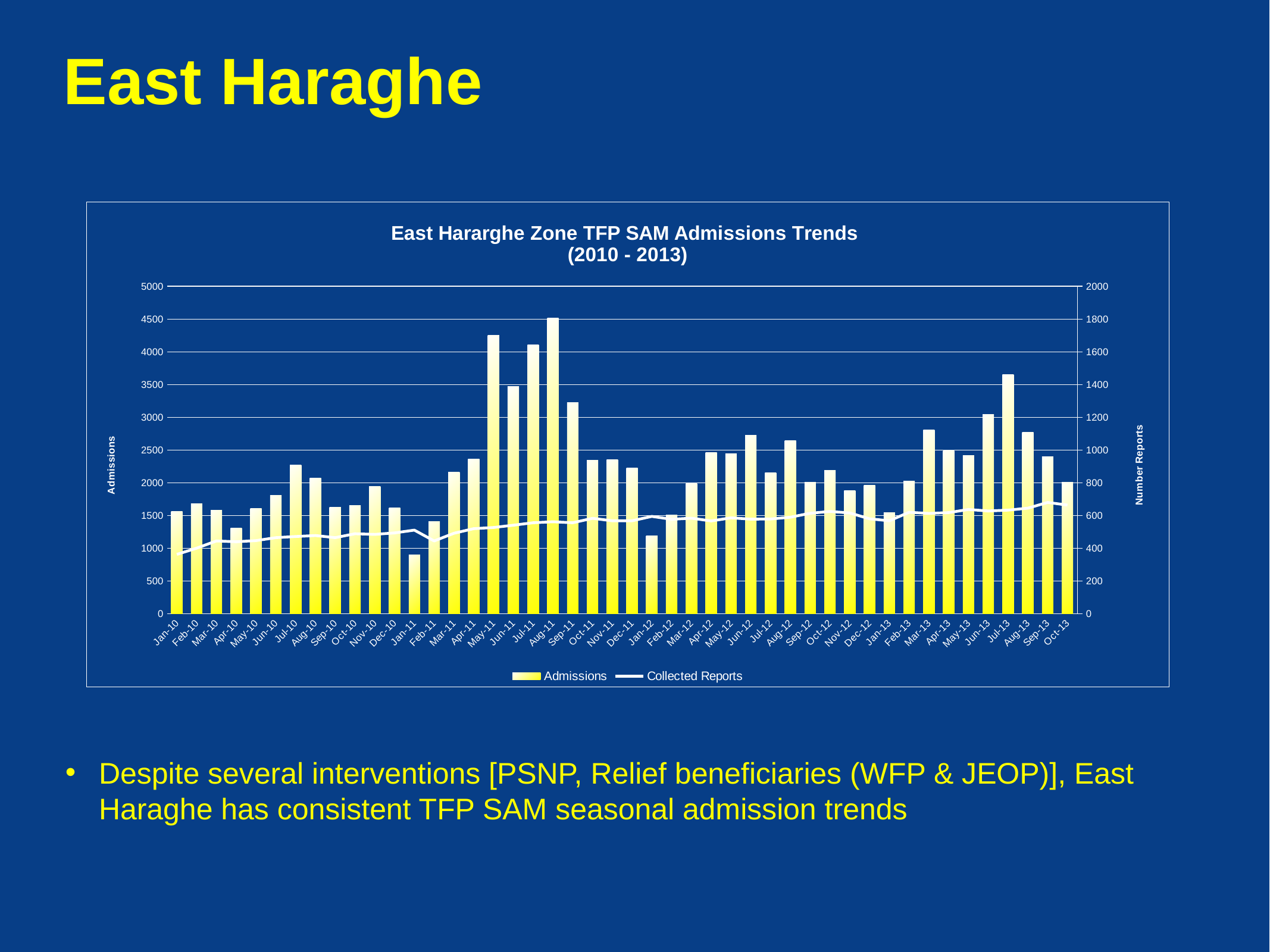

# East Haraghe

Despite several interventions [PSNP, Relief beneficiaries (WFP & JEOP)], East Haraghe has consistent TFP SAM seasonal admission trends

### Chart: East Hararghe Zone TFP SAM Admissions Trends
(2010 - 2013)

| Category | Admissions | Collected Reports |
|---|---|---|
| 40179 | 1566.0 | 363.0 |
| 40210 | 1677.0 | 401.0 |
| 40238 | 1581.0 | 445.0 |
| 40269 | 1305.0 | 440.0 |
| 40299 | 1612.0 | 447.0 |
| 40330 | 1806.0 | 465.0 |
| 40360 | 2272.0 | 472.0 |
| 40391 | 2075.0 | 478.0 |
| 40422 | 1626.0 | 465.0 |
| 40452 | 1657.0 | 489.0 |
| 40483 | 1947.0 | 485.0 |
| 40513 | 1622.0 | 494.0 |
| 40544 | 904.0 | 511.0 |
| 40575 | 1411.0 | 445.0 |
| 40603 | 2161.0 | 492.0 |
| 40634 | 2360.0 | 520.0 |
| 40664 | 4251.0 | 527.0 |
| 40695 | 3472.0 | 541.0 |
| 40725 | 4103.0 | 556.0 |
| 40756 | 4515.0 | 562.0 |
| 40787 | 3229.0 | 556.0 |
| 40817 | 2342.0 | 583.0 |
| 40848 | 2354.0 | 568.0 |
| 40878 | 2222.0 | 568.0 |
| 40909 | 1193.0 | 595.0 |
| 40940 | 1511.0 | 577.0 |
| 40969 | 1991.0 | 584.0 |
| 41000 | 2460.0 | 567.0 |
| 41030 | 2448.0 | 586.0 |
| 41061 | 2725.0 | 578.0 |
| 41091 | 2158.0 | 579.0 |
| 41122 | 2649.0 | 590.0 |
| 41153 | 2011.0 | 614.0 |
| 41183 | 2191.0 | 625.0 |
| 41214 | 1881.0 | 616.0 |
| 41244 | 1960.0 | 580.0 |
| 41275 | 1545.0 | 568.0 |
| 41306 | 2025.0 | 620.0 |
| 41334 | 2806.0 | 613.0 |
| 41365 | 2491.0 | 618.0 |
| 41395 | 2420.0 | 637.0 |
| 41426 | 3040.0 | 628.0 |
| 41456 | 3657.0 | 633.0 |
| 41487 | 2774.0 | 645.0 |
| 41518 | 2403.0 | 680.0 |
| 41548 | 2005.0 | 664.0 |